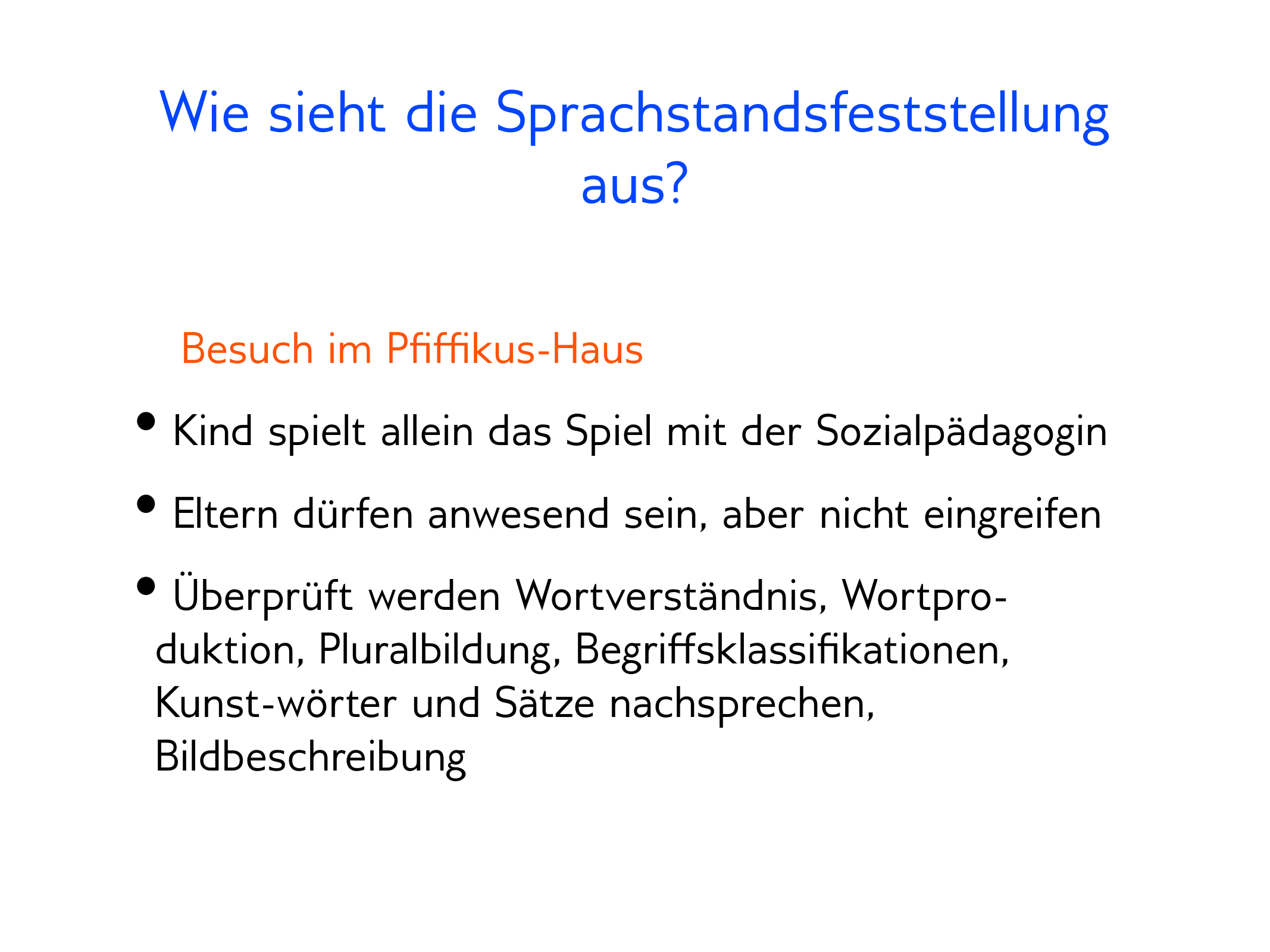

Wie sieht die Sprachstandsfeststellung aus?
	Besuch im Pfiffikus-Haus
 Kind spielt allein das Spiel mit der Sozialpädagogin
 Eltern dürfen anwesend sein, aber nicht eingreifen
 Überprüft werden Wortverständnis, Wortpro-duktion, Pluralbildung, Begriffsklassifikationen, Kunst-wörter und Sätze nachsprechen, Bildbeschreibung